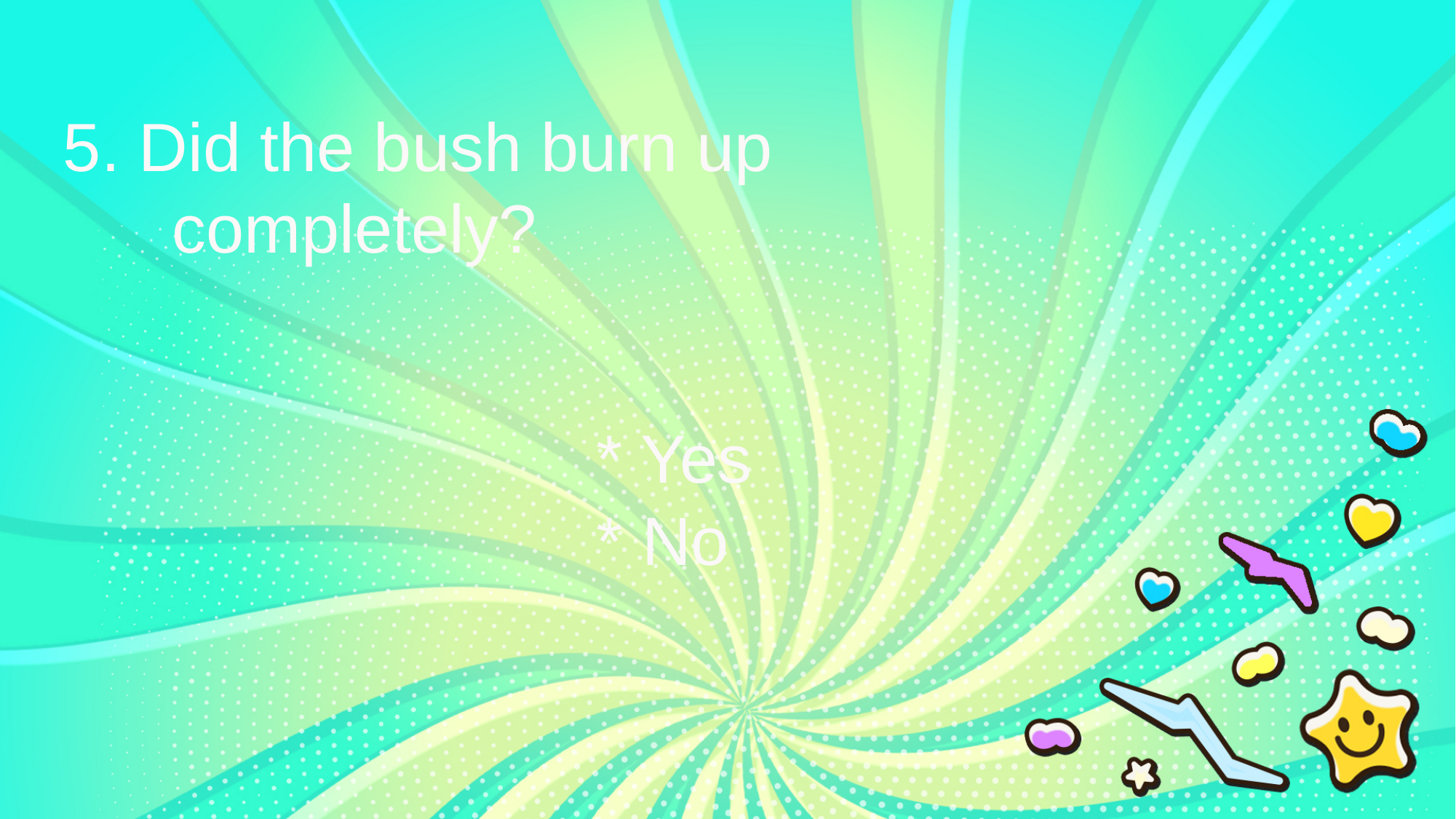

5. Did the bush burn up
	completely?
* Yes
* No